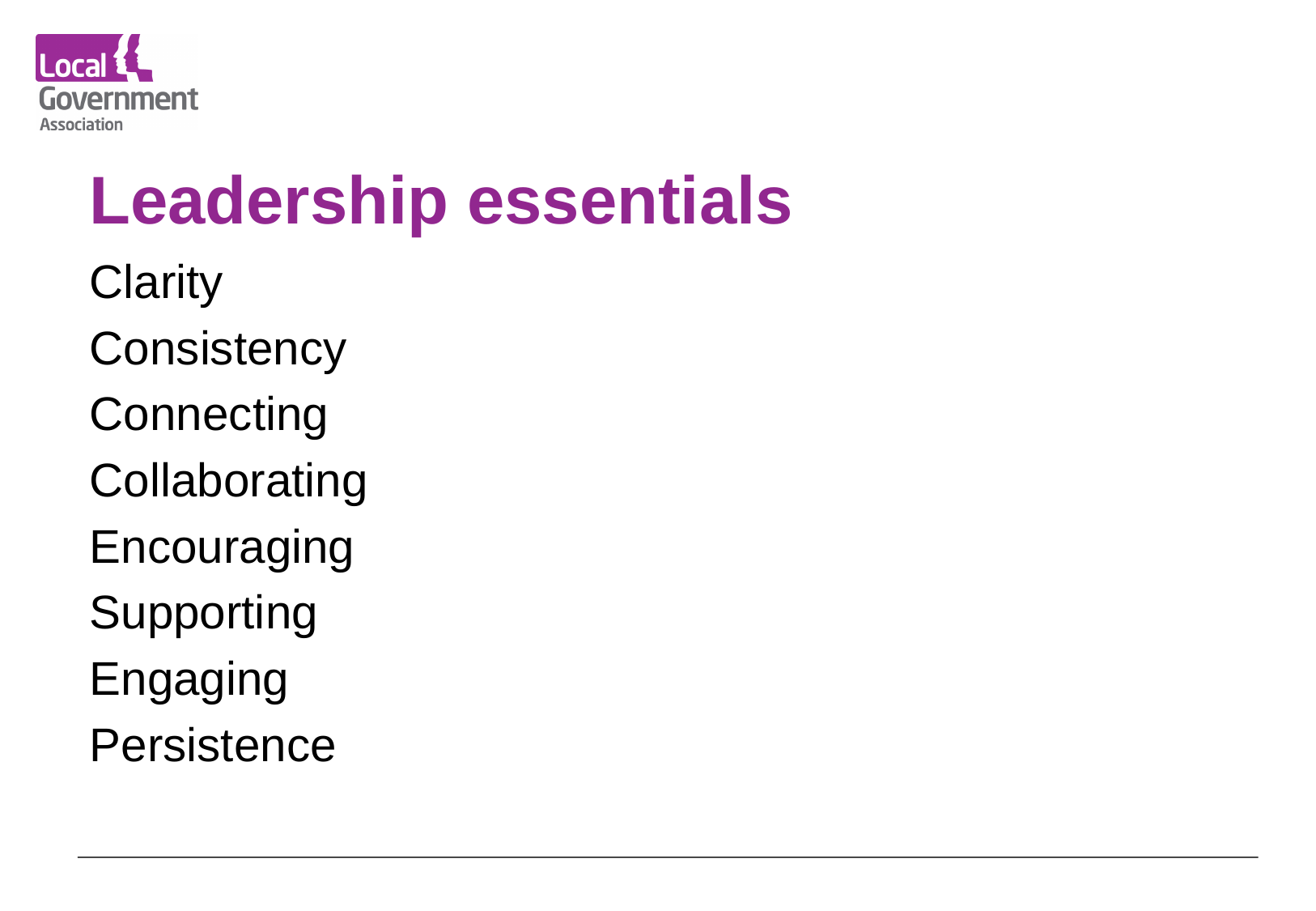

# Leadership essentials
Clarity
Consistency
Connecting
Collaborating
Encouraging
Supporting
Engaging
Persistence